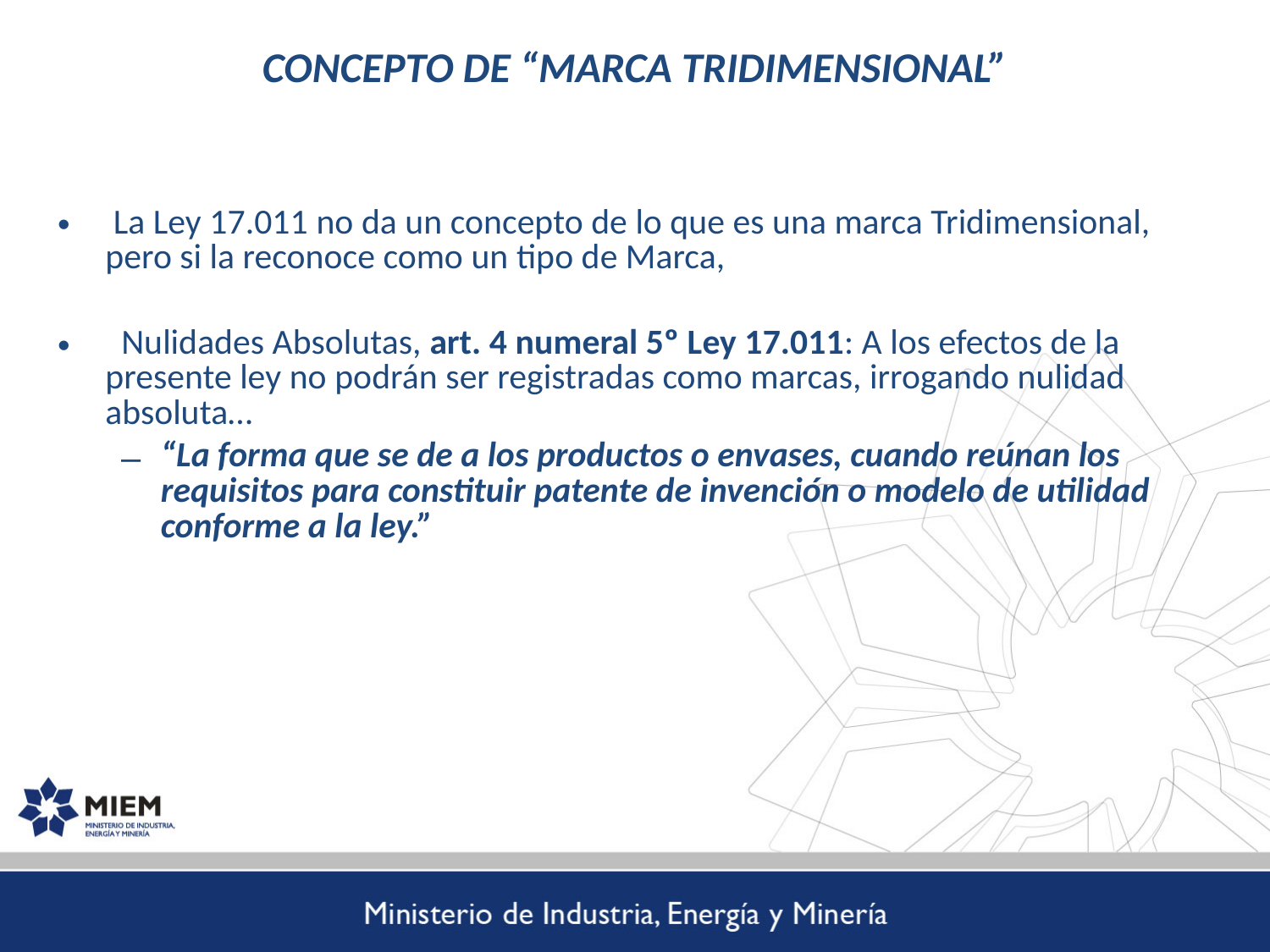

# CONCEPTO DE “MARCA TRIDIMENSIONAL”

 La Ley 17.011 no da un concepto de lo que es una marca Tridimensional, pero si la reconoce como un tipo de Marca,

  Nulidades Absolutas, art. 4 numeral 5º Ley 17.011: A los efectos de la presente ley no podrán ser registradas como marcas, irrogando nulidad absoluta…
“La forma que se de a los productos o envases, cuando reúnan los requisitos para constituir patente de invención o modelo de utilidad conforme a la ley.”